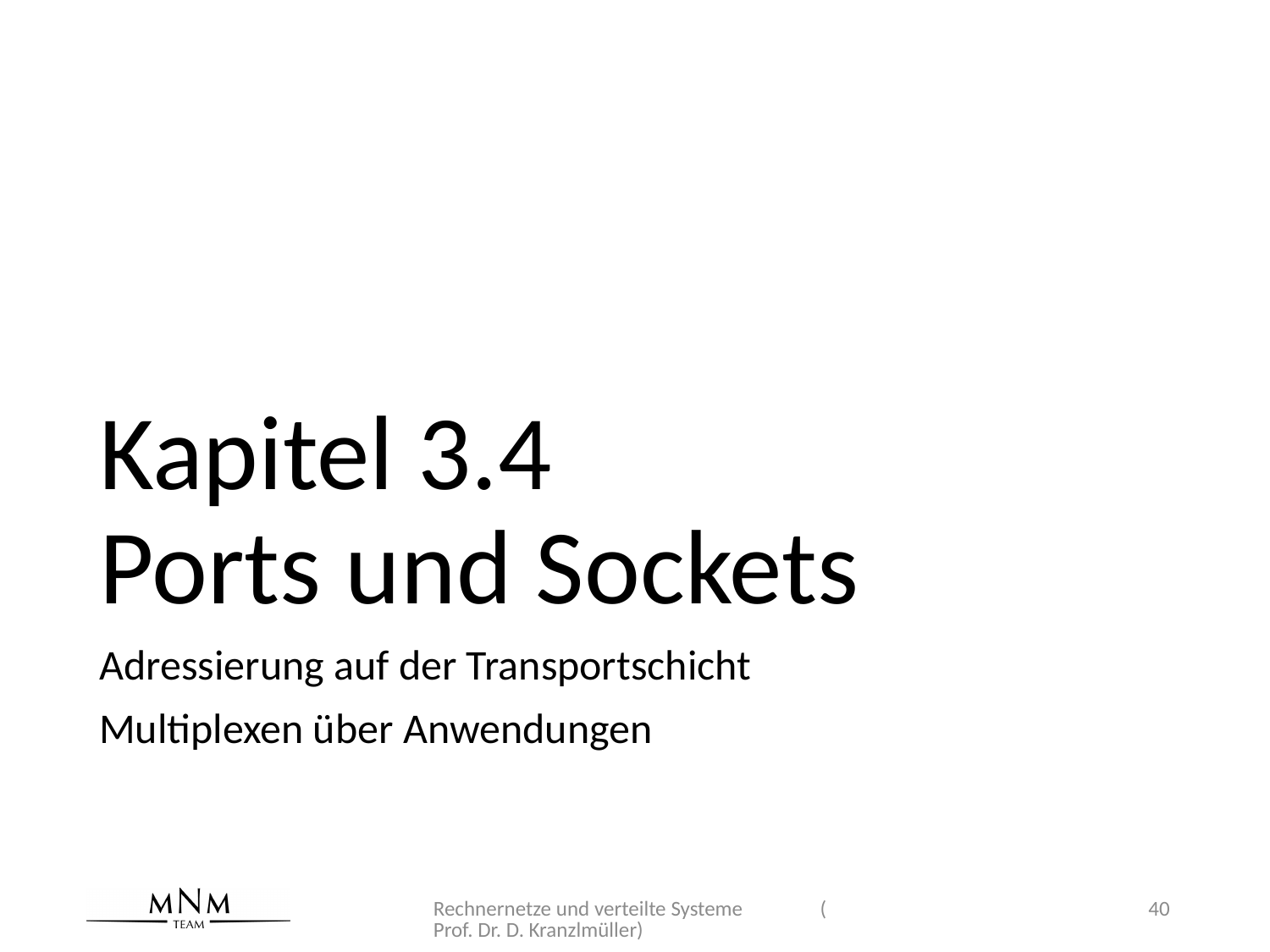

# Kapitel 3.4 Ports und Sockets
Adressierung auf der Transportschicht
Multiplexen über Anwendungen
Rechnernetze und verteilte Systeme                (Prof. Dr. D. Kranzlmüller)
40